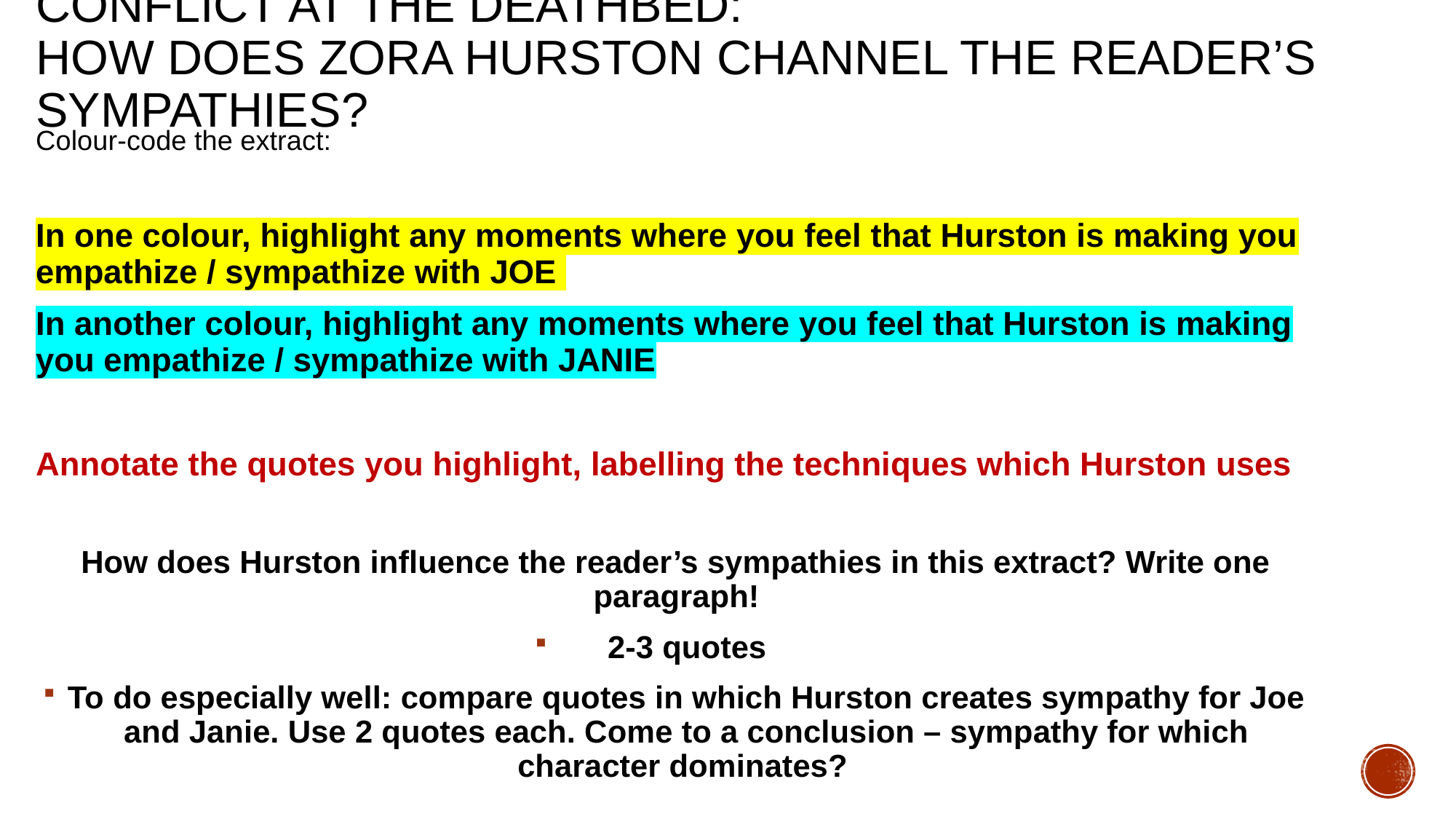

# Conflict At the deathbed: How does Zora Hurston channel the reader’s sympathies?
Colour-code the extract:

In one colour, highlight any moments where you feel that Hurston is making you empathize / sympathize with JOE
In another colour, highlight any moments where you feel that Hurston is making you empathize / sympathize with JANIE

Annotate the quotes you highlight, labelling the techniques which Hurston uses

How does Hurston influence the reader’s sympathies in this extract? Write one paragraph!
2-3 quotes
To do especially well: compare quotes in which Hurston creates sympathy for Joe and Janie. Use 2 quotes each. Come to a conclusion – sympathy for which character dominates?